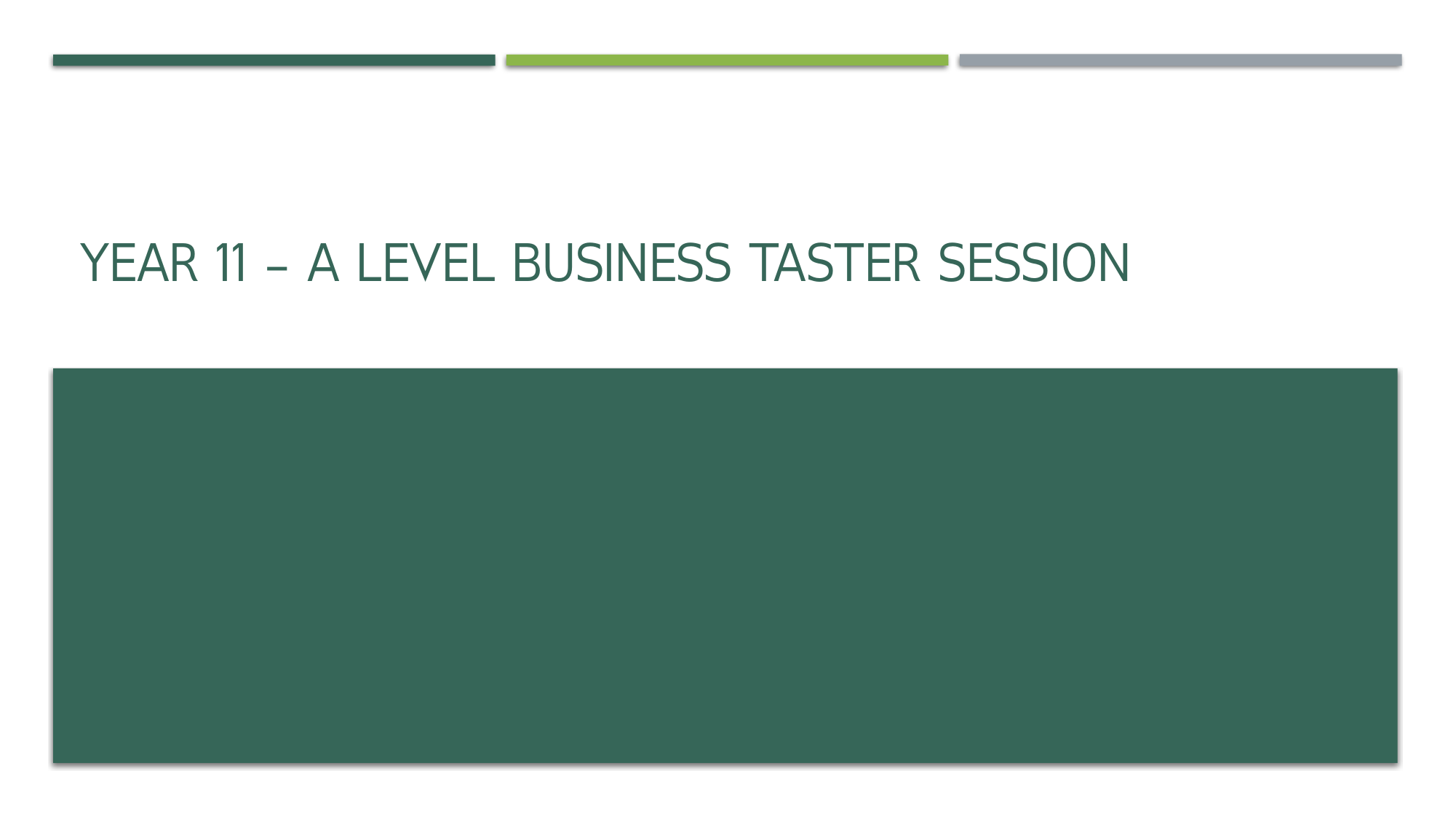

# Year 11 – A Level business Taster Session